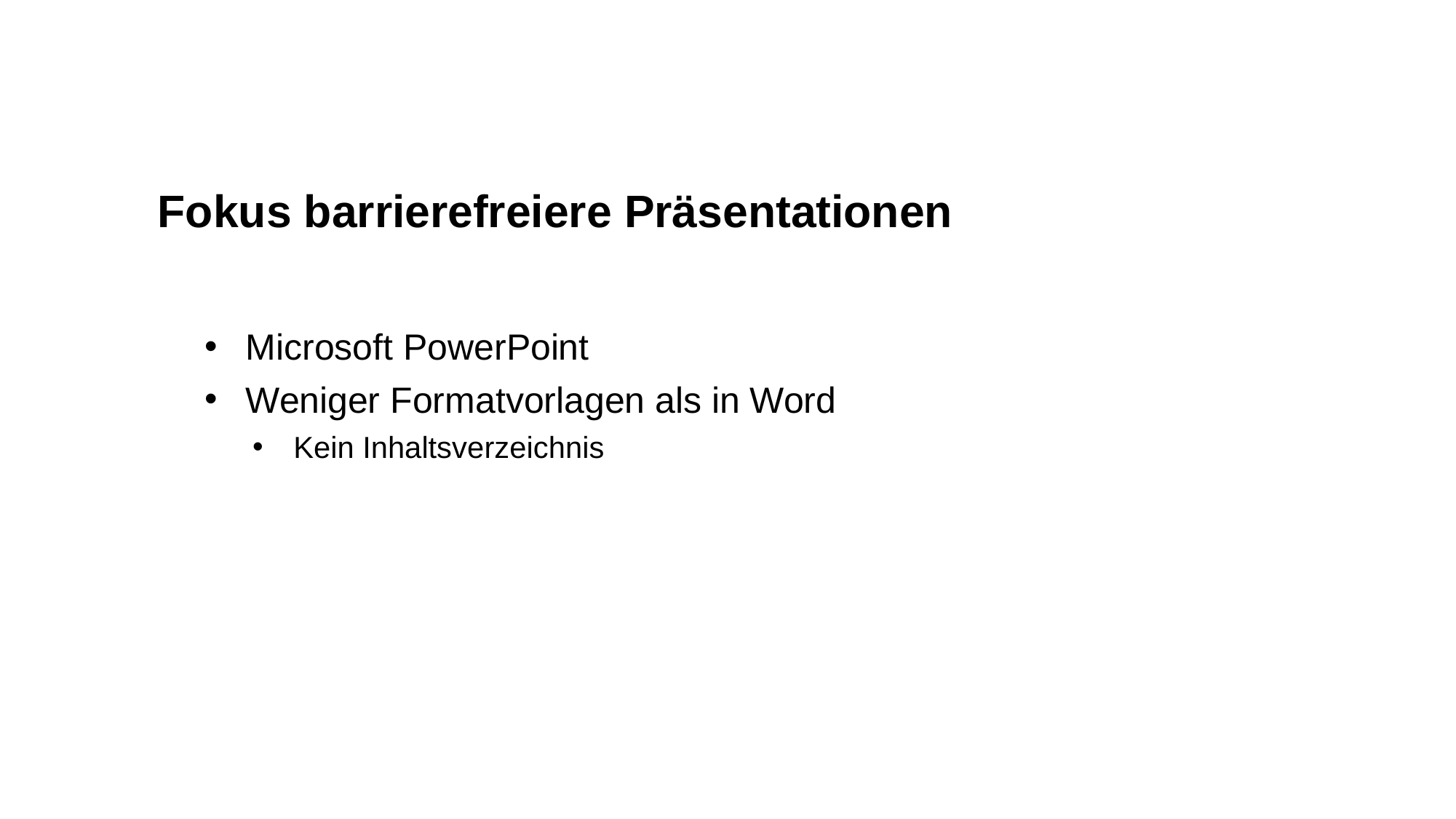

# Fokus barrierefreiere Präsentationen
Microsoft PowerPoint
Weniger Formatvorlagen als in Word
Kein Inhaltsverzeichnis